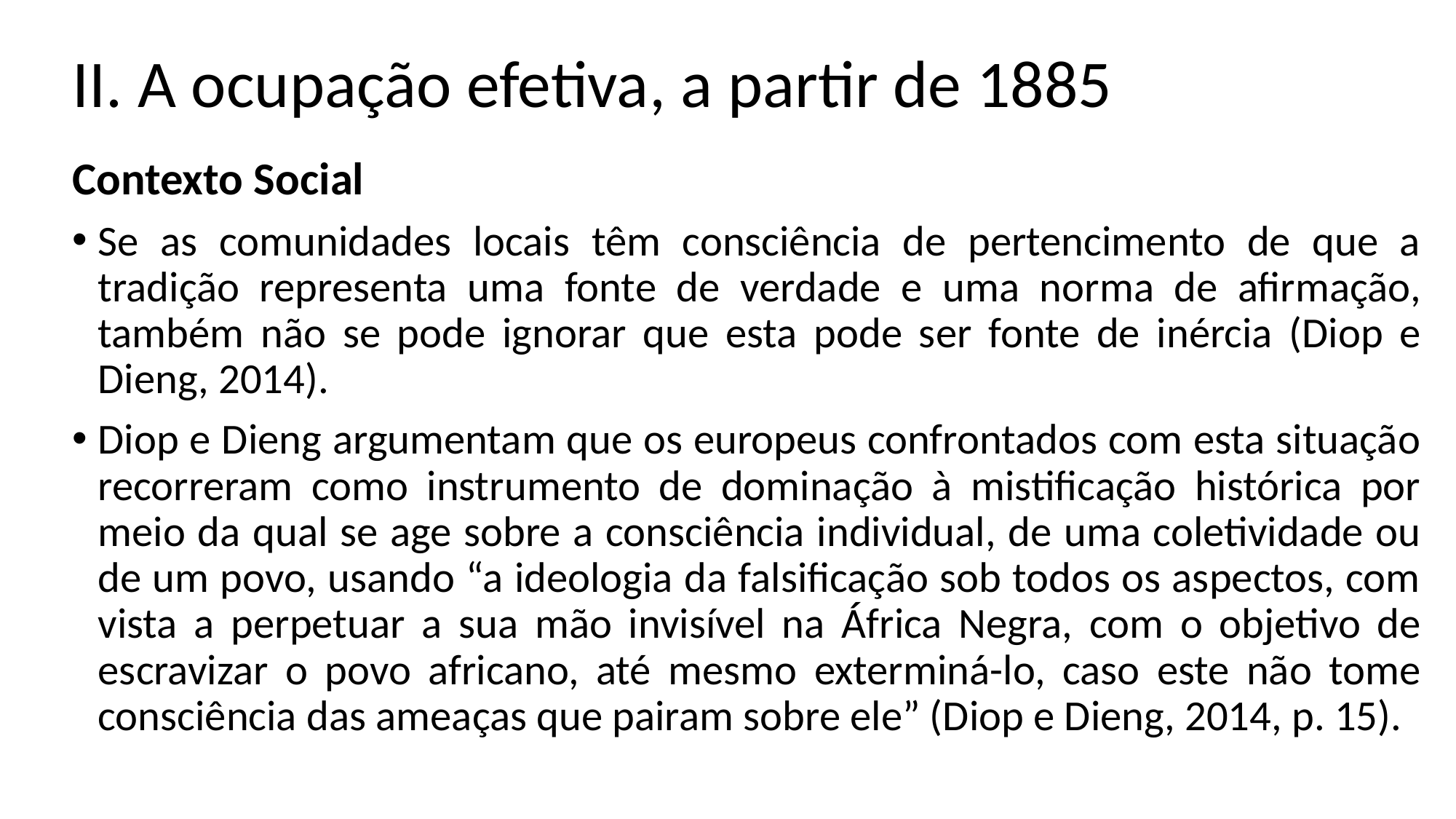

# II. A ocupação efetiva, a partir de 1885
Contexto Social
Se as comunidades locais têm consciência de pertencimento de que a tradição representa uma fonte de verdade e uma norma de afirmação, também não se pode ignorar que esta pode ser fonte de inércia (Diop e Dieng, 2014).
Diop e Dieng argumentam que os europeus confrontados com esta situação recorreram como instrumento de dominação à mistificação histórica por meio da qual se age sobre a consciência individual, de uma coletividade ou de um povo, usando “a ideologia da falsificação sob todos os aspectos, com vista a perpetuar a sua mão invisível na África Negra, com o objetivo de escravizar o povo africano, até mesmo exterminá-lo, caso este não tome consciência das ameaças que pairam sobre ele” (Diop e Dieng, 2014, p. 15).